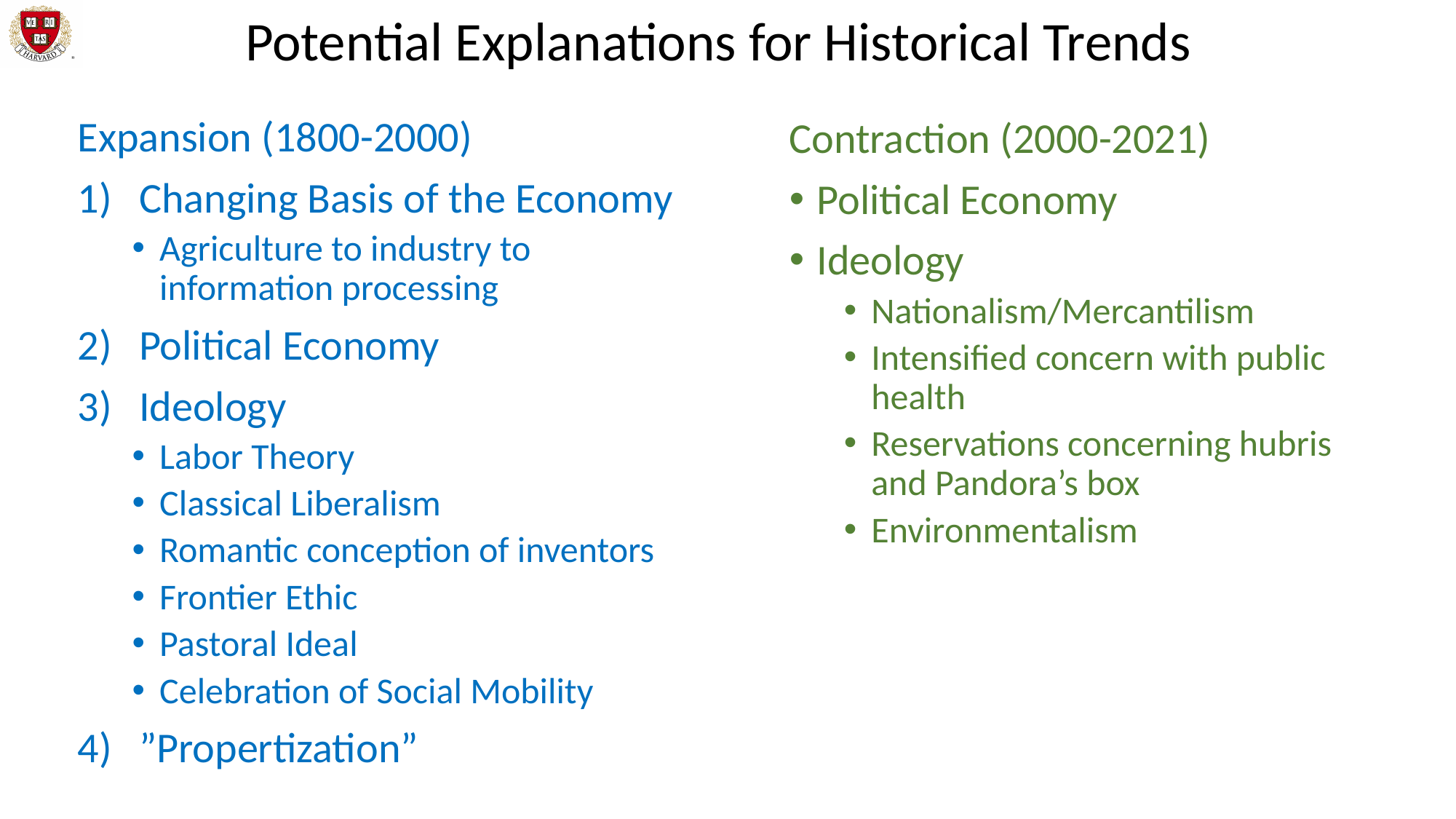

# Potential Explanations for Historical Trends
Expansion (1800-2000)
Changing Basis of the Economy
Agriculture to industry to information processing
Political Economy
Ideology
Labor Theory
Classical Liberalism
Romantic conception of inventors
Frontier Ethic
Pastoral Ideal
Celebration of Social Mobility
”Propertization”
Contraction (2000-2021)
Political Economy
Ideology
Nationalism/Mercantilism
Intensified concern with public health
Reservations concerning hubris and Pandora’s box
Environmentalism